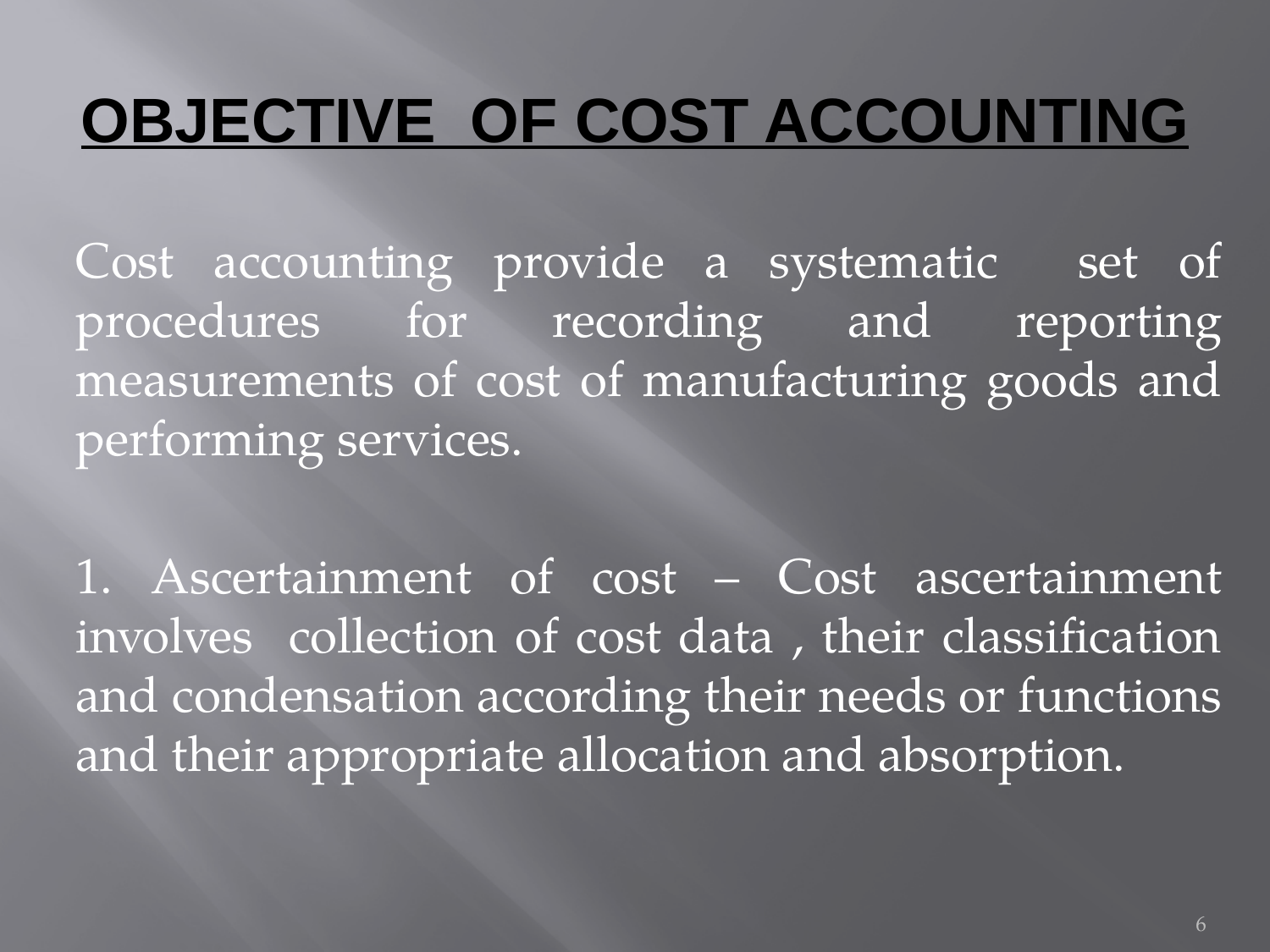

# OBJECTIVE  OF COST ACCOUNTING
Cost accounting provide a systematic  set of procedures for recording and reporting measurements of cost of manufacturing goods and performing services.

1. Ascertainment of cost – Cost ascertainment involves  collection of cost data , their classification and condensation according their needs or functions and their appropriate allocation and absorption.

6